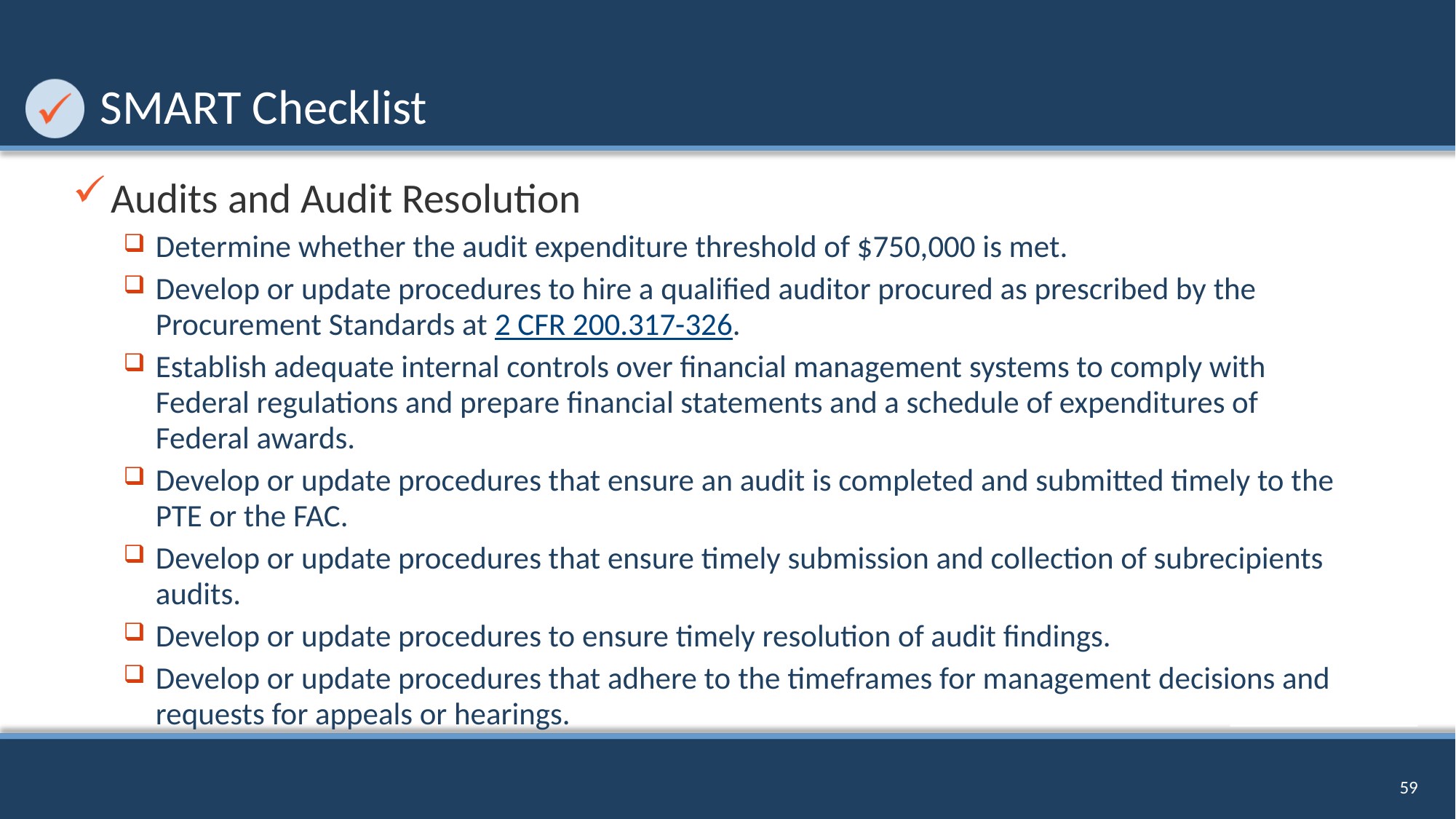

# SMART Checklist
Audits and Audit Resolution
Determine whether the audit expenditure threshold of $750,000 is met.
Develop or update procedures to hire a qualified auditor procured as prescribed by the Procurement Standards at 2 CFR 200.317-326.
Establish adequate internal controls over financial management systems to comply with Federal regulations and prepare financial statements and a schedule of expenditures of Federal awards.
Develop or update procedures that ensure an audit is completed and submitted timely to the PTE or the FAC.
Develop or update procedures that ensure timely submission and collection of subrecipients audits.
Develop or update procedures to ensure timely resolution of audit findings.
Develop or update procedures that adhere to the timeframes for management decisions and requests for appeals or hearings.

59